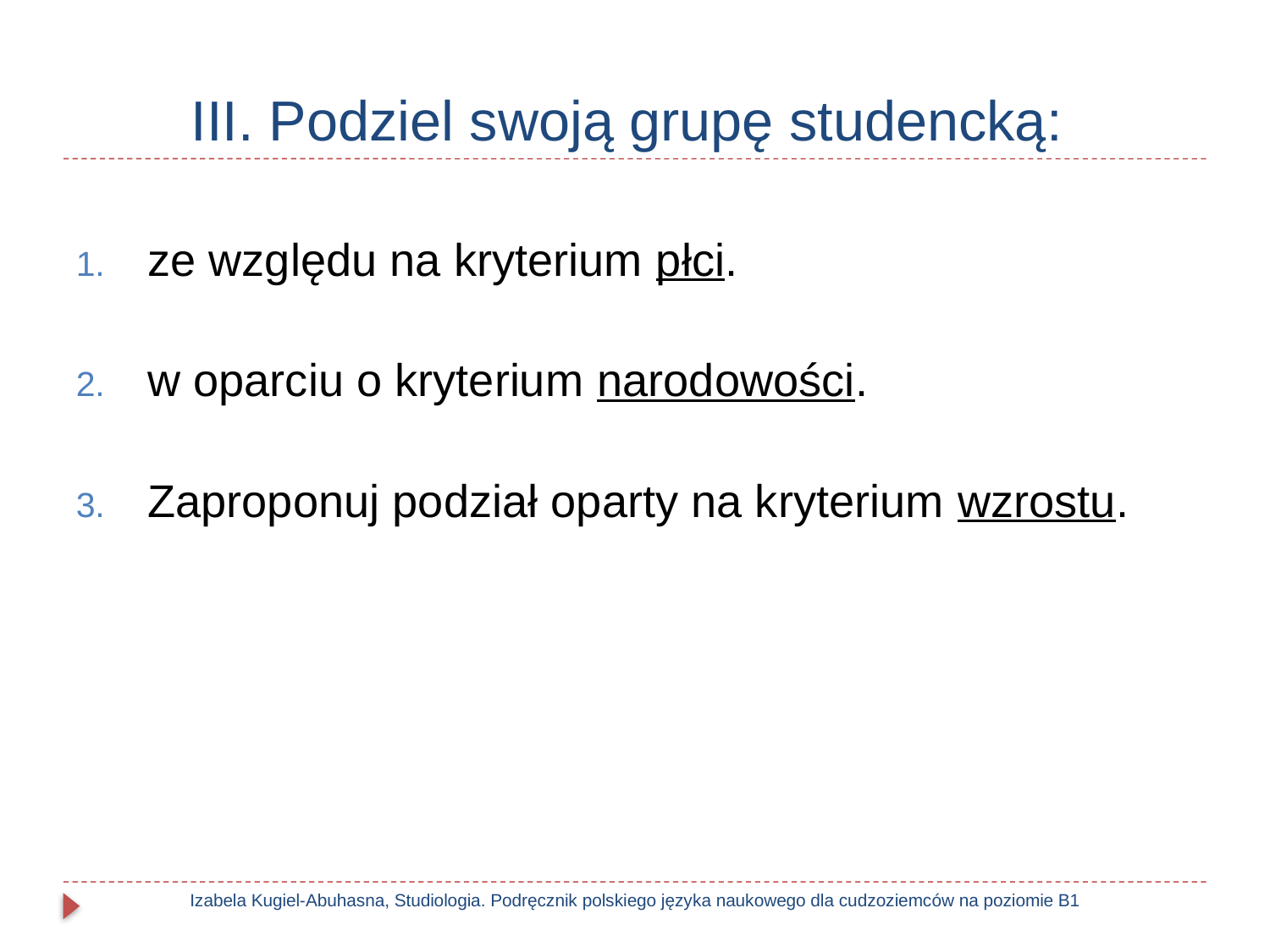

# III. Podziel swoją grupę studencką:
ze względu na kryterium płci.
w oparciu o kryterium narodowości.
Zaproponuj podział oparty na kryterium wzrostu.
Izabela Kugiel-Abuhasna, Studiologia. Podręcznik polskiego języka naukowego dla cudzoziemców na poziomie B1